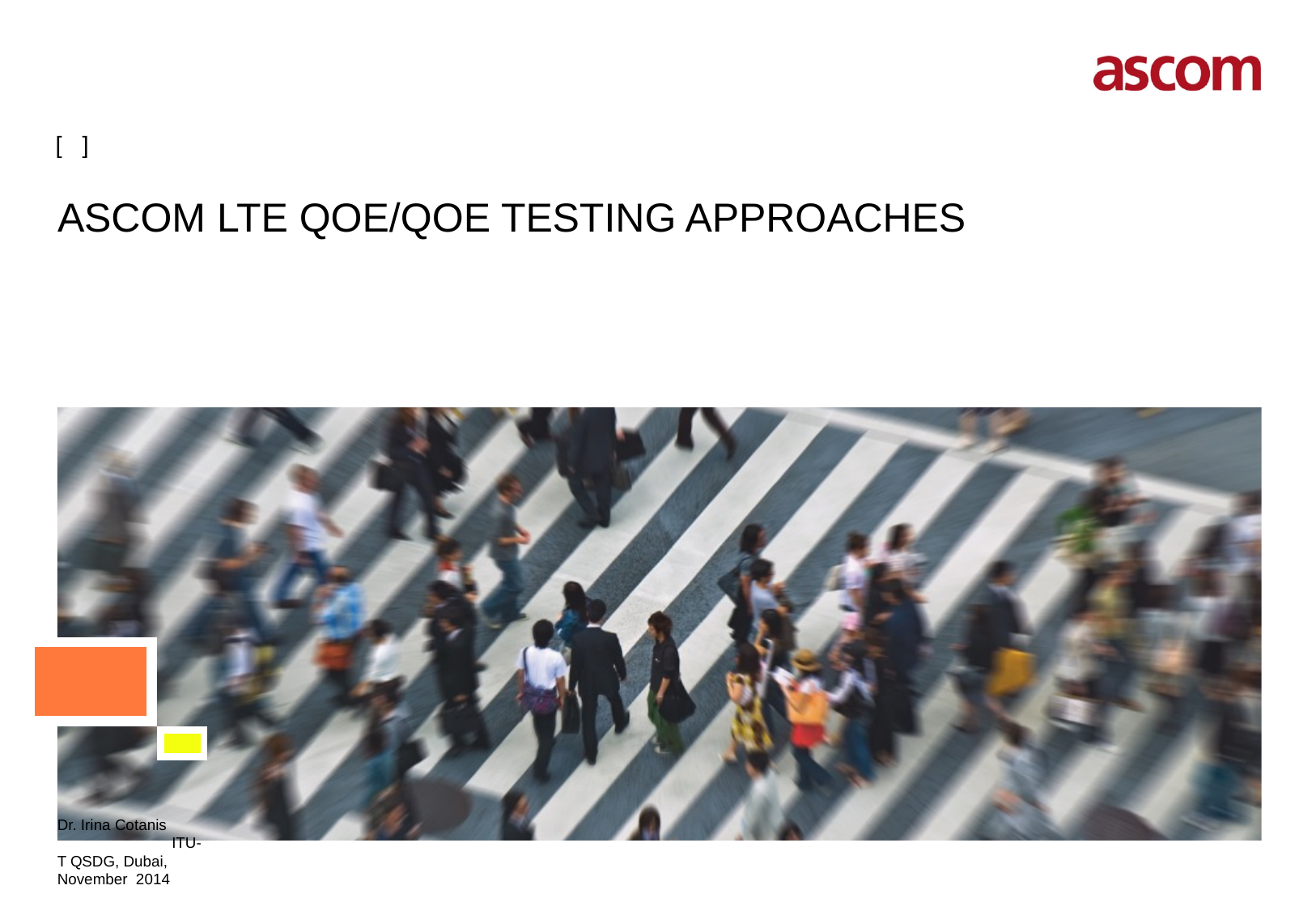

# ASCOM LTE QoE/QoE TESTING APPROACHES

Dr. Irina Cotanis                                    ITU-T QSDG, Dubai, November  2014